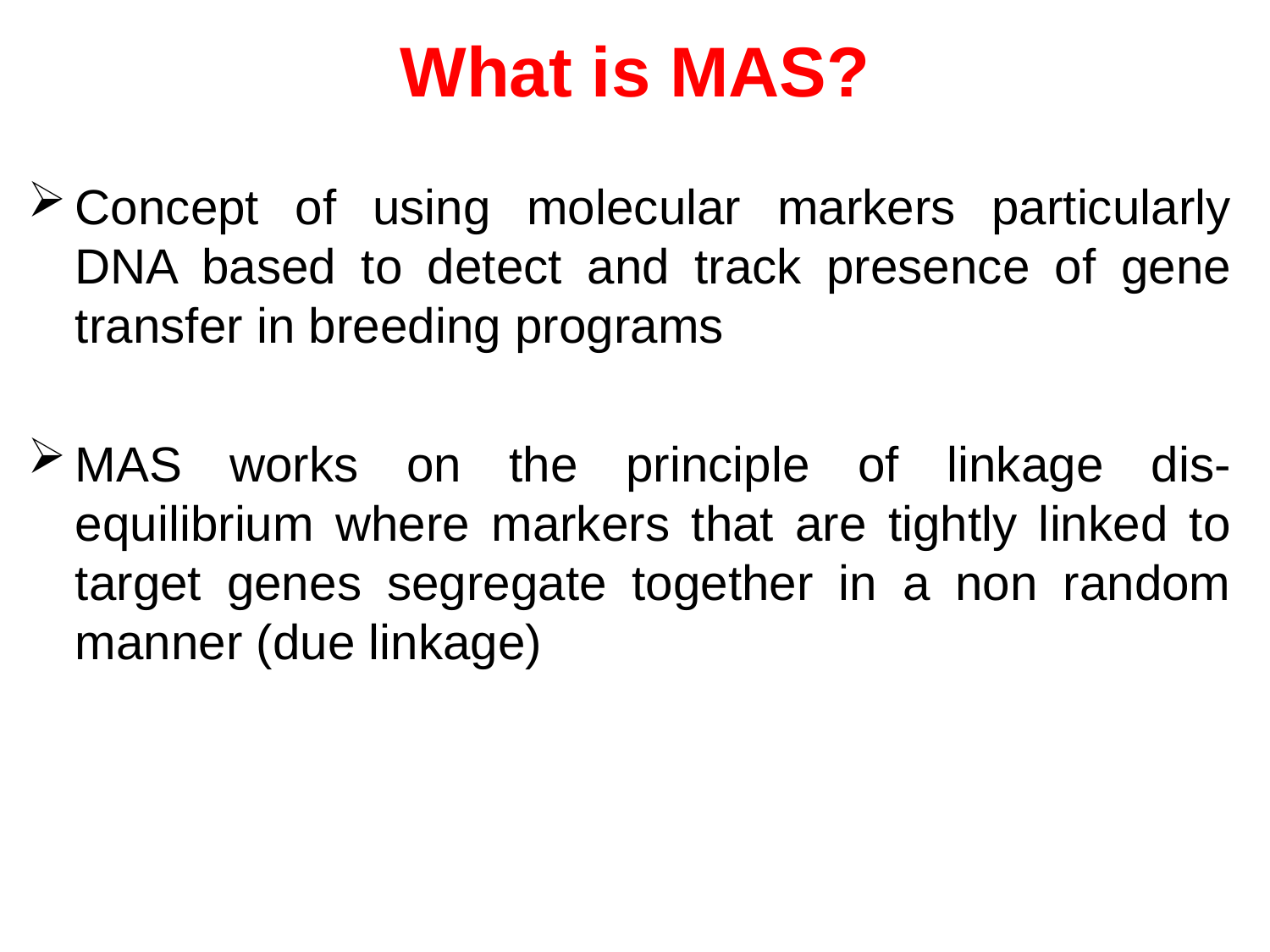

# What is MAS?
Concept of using molecular markers particularly DNA based to detect and track presence of gene transfer in breeding programs

MAS works on the principle of linkage dis-equilibrium where markers that are tightly linked to target genes segregate together in a non random manner (due linkage)